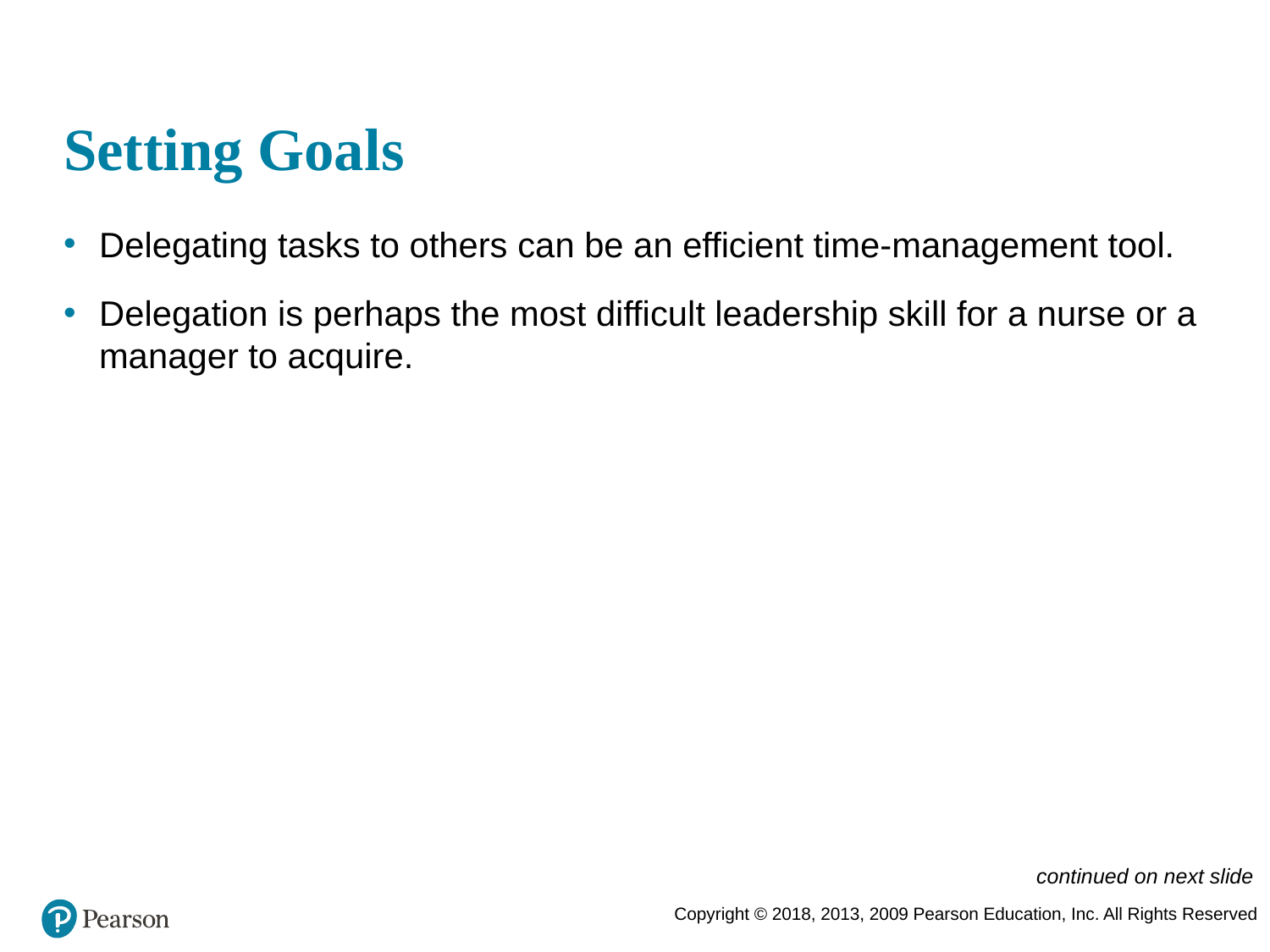

# Setting Goals
Delegating tasks to others can be an efficient time-management tool.
Delegation is perhaps the most difficult leadership skill for a nurse or a manager to acquire.
continued on next slide